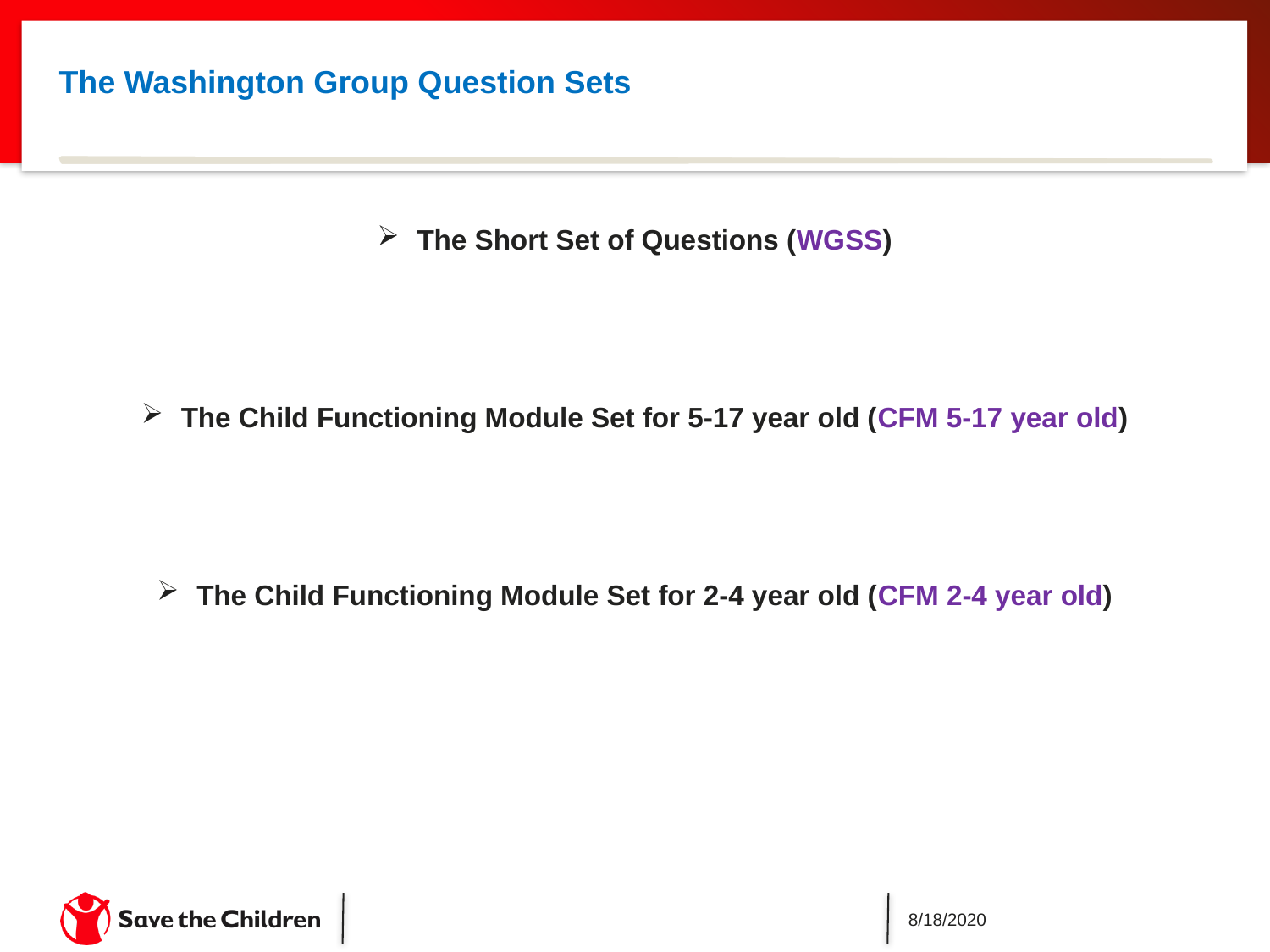

8/18/2020
Capacity Building for Administering Washington Group Questions
158
# The Washington Group Question Sets
The Short Set of Questions (WGSS)

The Child Functioning Module Set for 5-17 year old (CFM 5-17 year old)

The Child Functioning Module Set for 2-4 year old (CFM 2-4 year old)